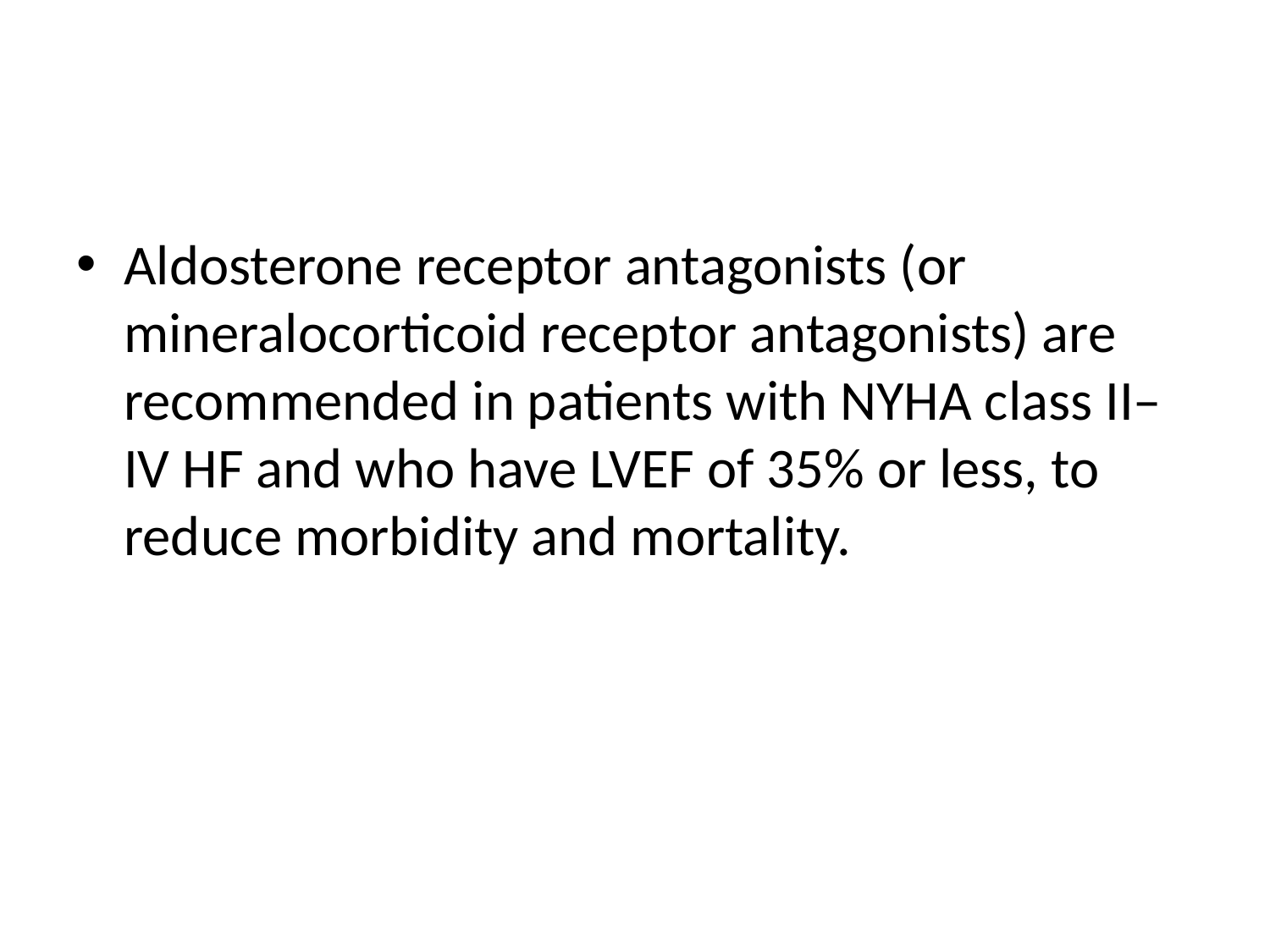

#
Aldosterone receptor antagonists (or mineralocorticoid receptor antagonists) are recommended in patients with NYHA class II–IV HF and who have LVEF of 35% or less, to reduce morbidity and mortality.